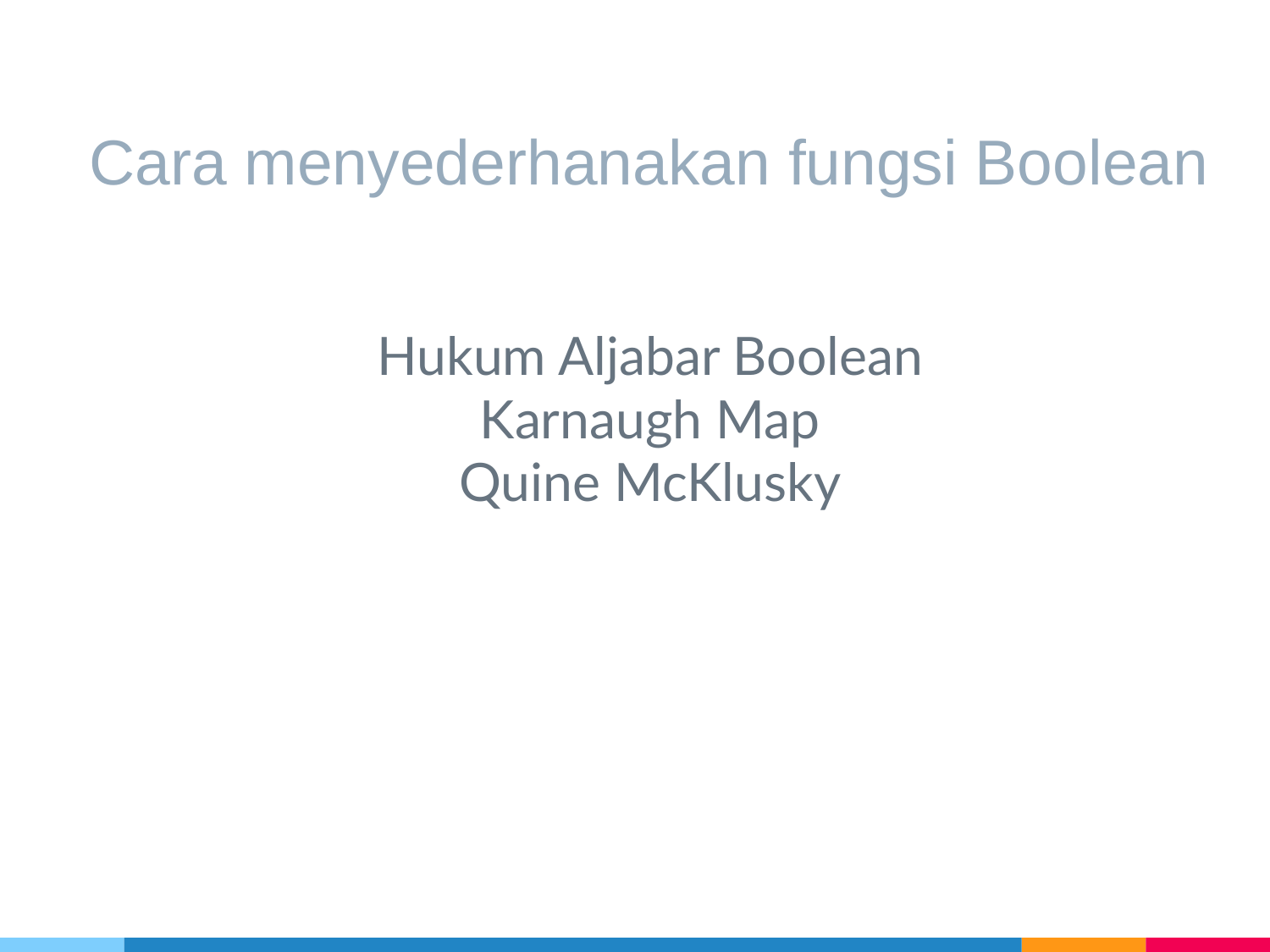

# Cara menyederhanakan fungsi Boolean
Hukum Aljabar Boolean
Karnaugh Map
Quine McKlusky